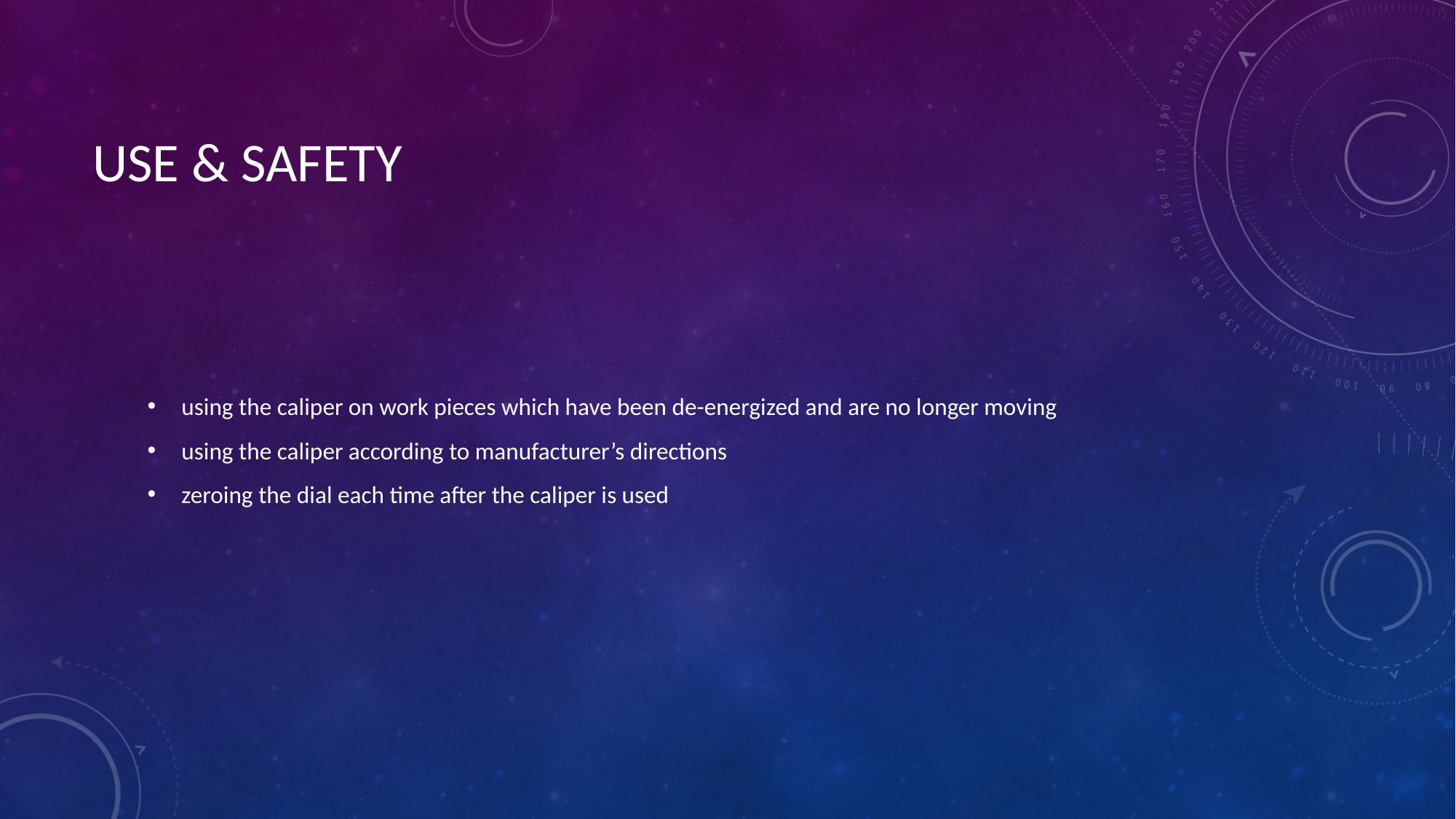

# Use & safety
using the caliper on work pieces which have been de-energized and are no longer moving
using the caliper according to manufacturer’s directions
zeroing the dial each time after the caliper is used